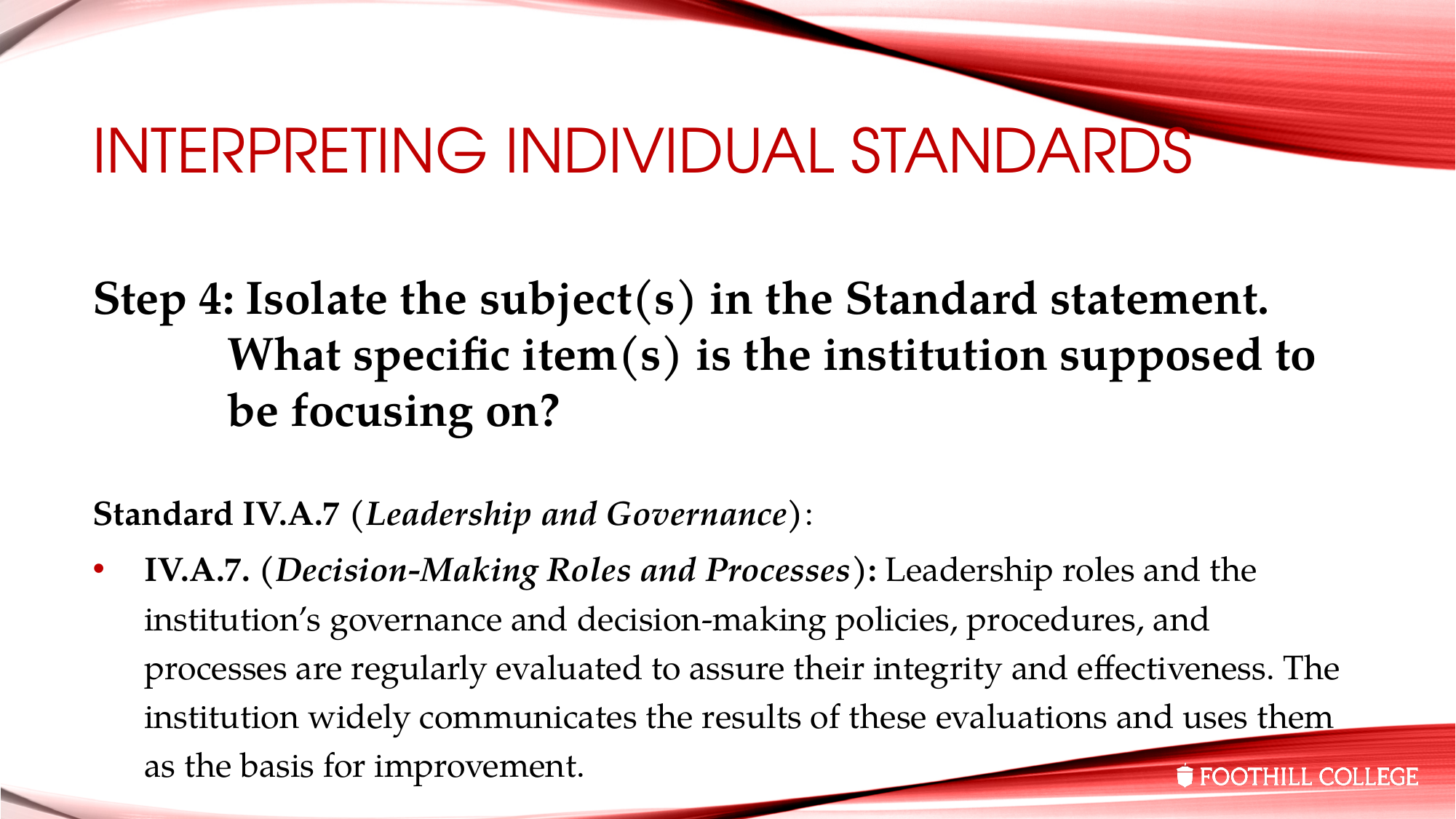

# Interpreting Individual Standards
Step 4: Isolate the subject(s) in the Standard statement. What specific item(s) is the institution supposed to be focusing on?

Standard IV.A.7 (Leadership and Governance):
IV.A.7. (Decision-Making Roles and Processes): Leadership roles and the institution’s governance and decision-making policies, procedures, and processes are regularly evaluated to assure their integrity and effectiveness. The institution widely communicates the results of these evaluations and uses them as the basis for improvement.